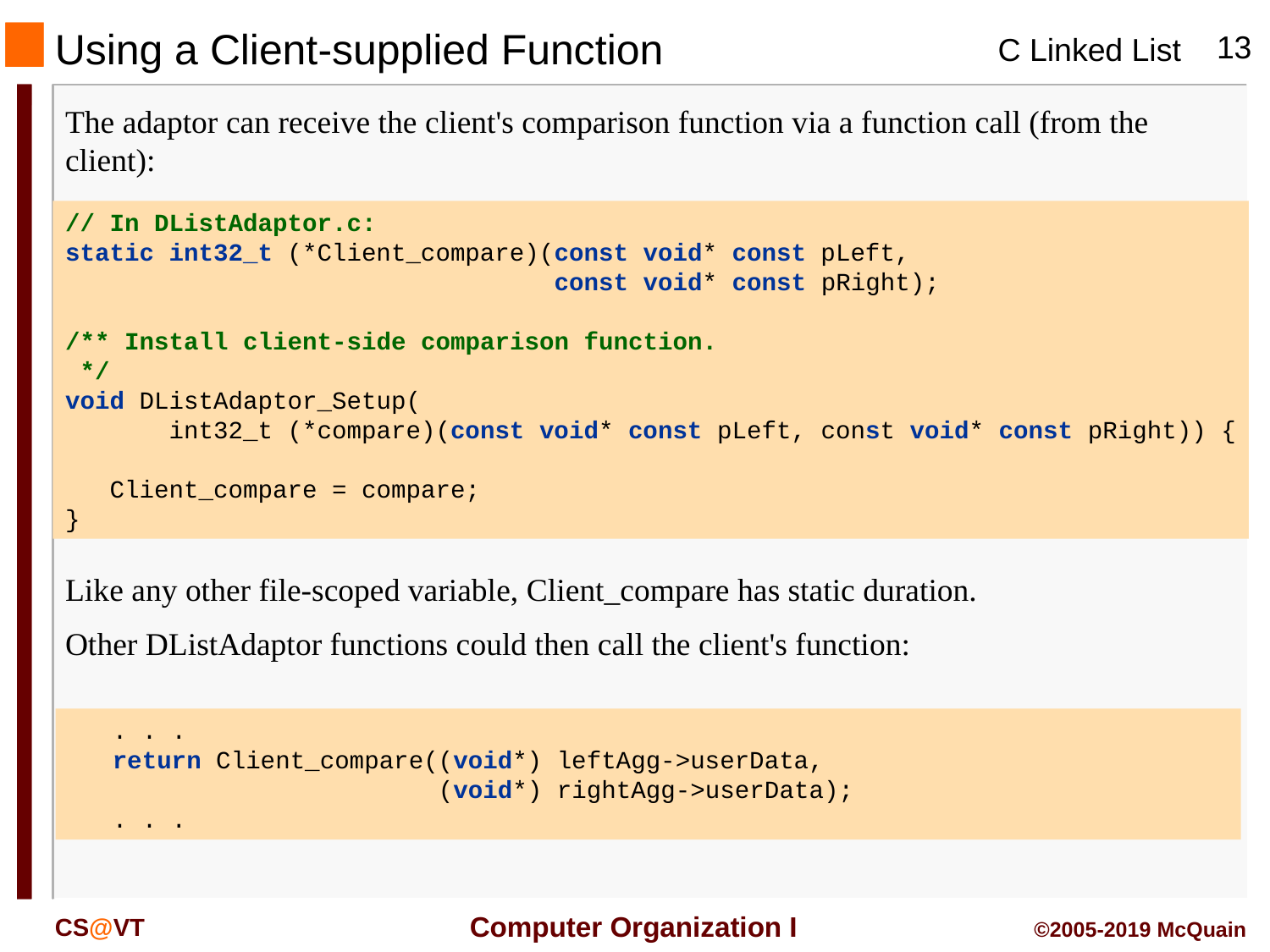

# Using a Client-supplied Function
The adaptor can receive the client's comparison function via a function call (from the client):
// In DListAdaptor.c:
static int32_t (*Client_compare)(const void* const pLeft,
                                 const void* const pRight);

/** Install client-side comparison function.
 */
void DListAdaptor_Setup(
       int32_t (*compare)(const void* const pLeft, const void* const pRight)) {

   Client_compare = compare;
}
Like any other file-scoped variable, Client_compare has static duration.
Other DListAdaptor functions could then call the client's function:
   . . .
   return Client_compare((void*) leftAgg->userData,
                         (void*) rightAgg->userData);
   . . .